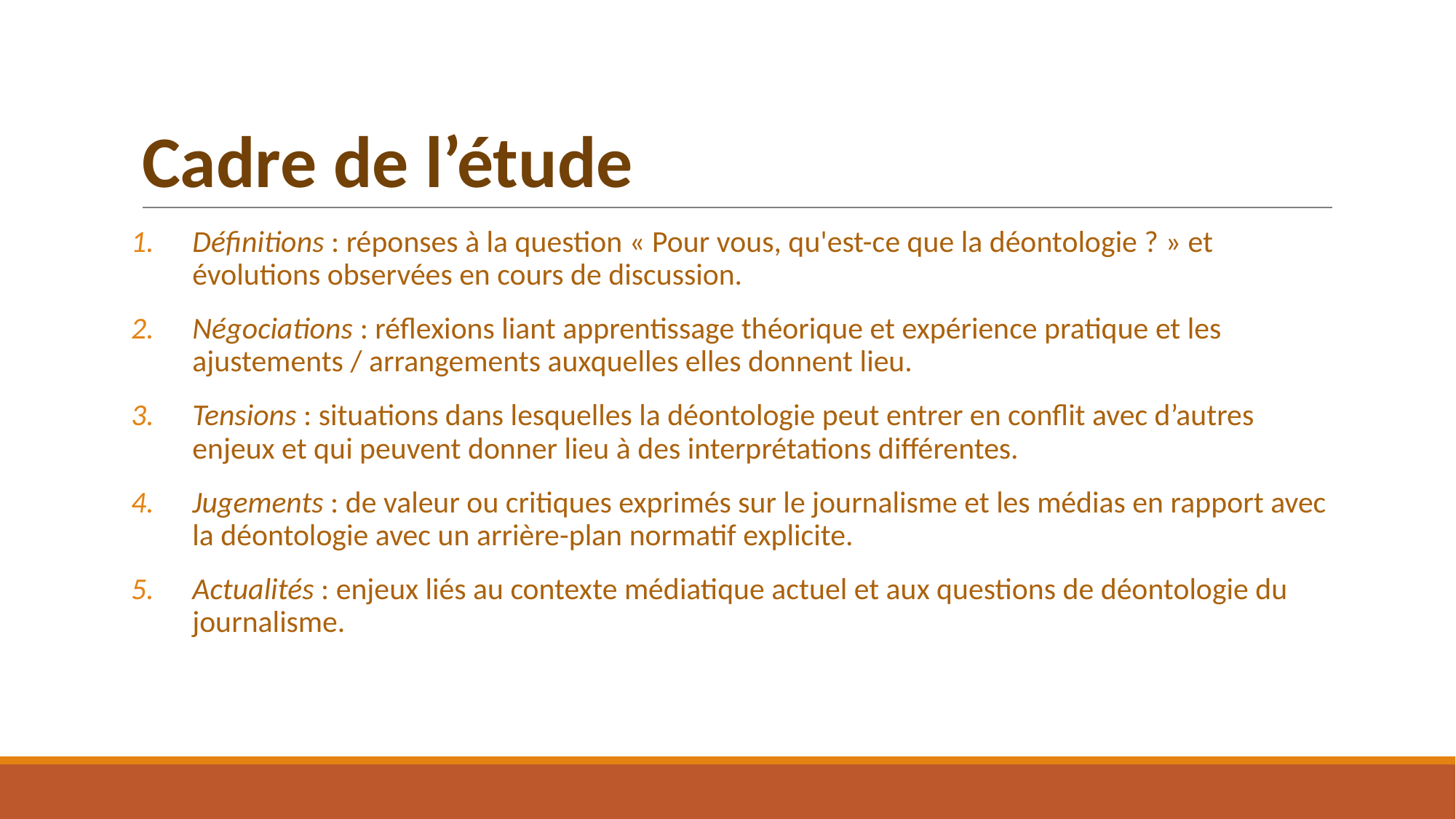

# Cadre de l’étude
Définitions : réponses à la question « Pour vous, qu'est-ce que la déontologie ? » et évolutions observées en cours de discussion.
Négociations : réflexions liant apprentissage théorique et expérience pratique et les ajustements / arrangements auxquelles elles donnent lieu.
Tensions : situations dans lesquelles la déontologie peut entrer en conflit avec d’autres enjeux et qui peuvent donner lieu à des interprétations différentes.
Jugements : de valeur ou critiques exprimés sur le journalisme et les médias en rapport avec la déontologie avec un arrière-plan normatif explicite.
Actualités : enjeux liés au contexte médiatique actuel et aux questions de déontologie du journalisme.